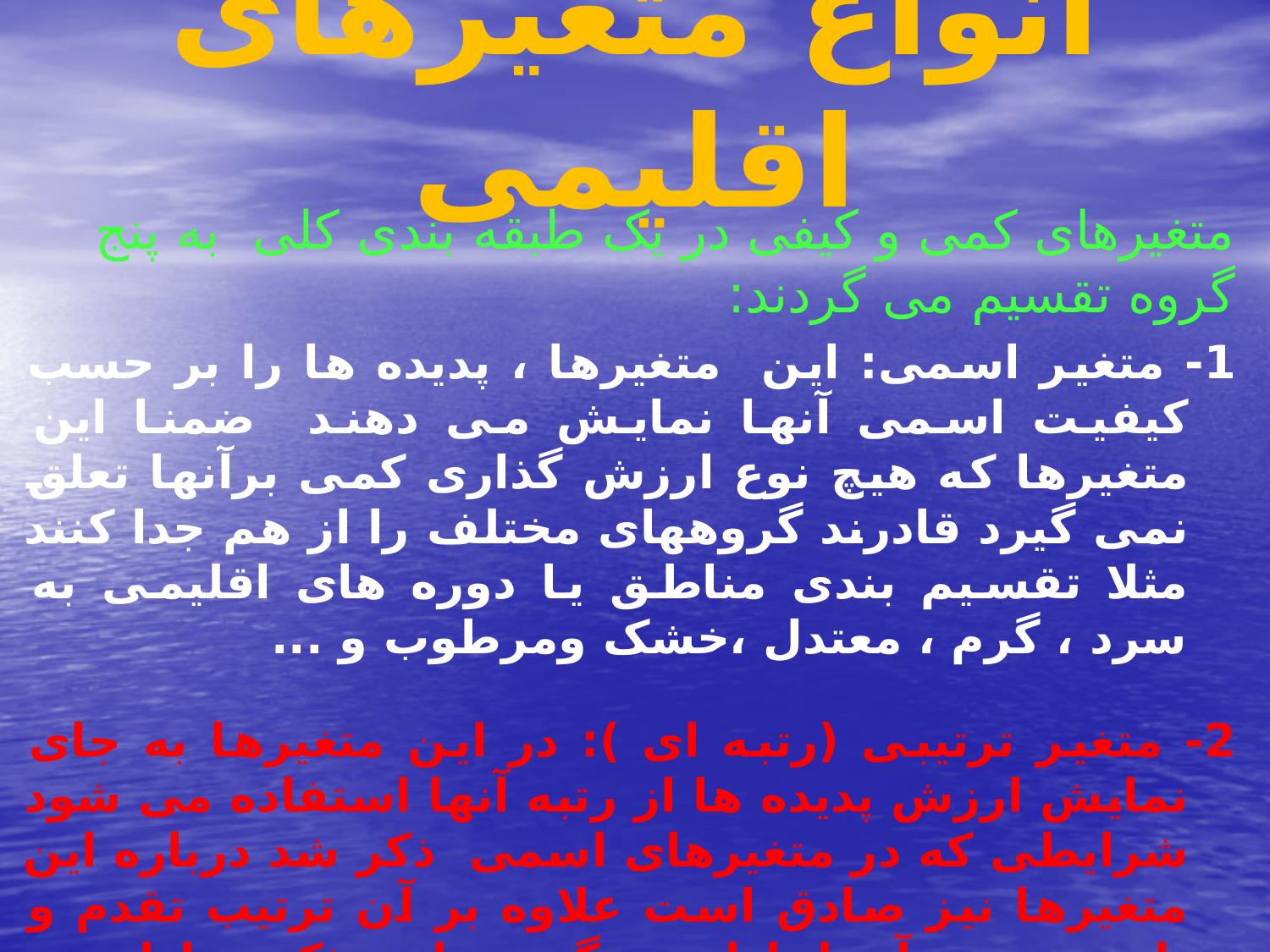

# انواع متغیرهای اقلیمی
متغیرهای کمی و کیفی در یک طبقه بندی کلی  به پنج گروه تقسیم می گردند:
1- متغیر اسمی: این  متغیرها ، پدیده ها را بر حسب کیفیت اسمی آنها نمایش می دهند  ضمنا این متغیرها که هیچ نوع ارزش گذاری کمی برآنها تعلق نمی گیرد قادرند گروههای مختلف را از هم جدا کنند مثلا تقسیم بندی مناطق یا دوره های اقلیمی به سرد ، گرم ، معتدل ،خشک ومرطوب و ...

2- متغیر ترتیبی (رتبه ای ): در این متغیرها به جای نمایش ارزش پدیده ها از رتبه آنها استفاده می شود شرایطی که در متغیرهای اسمی  ذکر شد درباره این متغیرها نیز صادق است علاوه بر آن ترتیب تقدم و تاخر نیز در آن لحاظ می گردد مانند ذکر مناطق به ترتیب میزان بارش یا دمای آن ها که در راهنمای برخی نقشه های اقلیمی بوسیله تن رنگ ، تراکم هاشور و ... نشان داده می شود